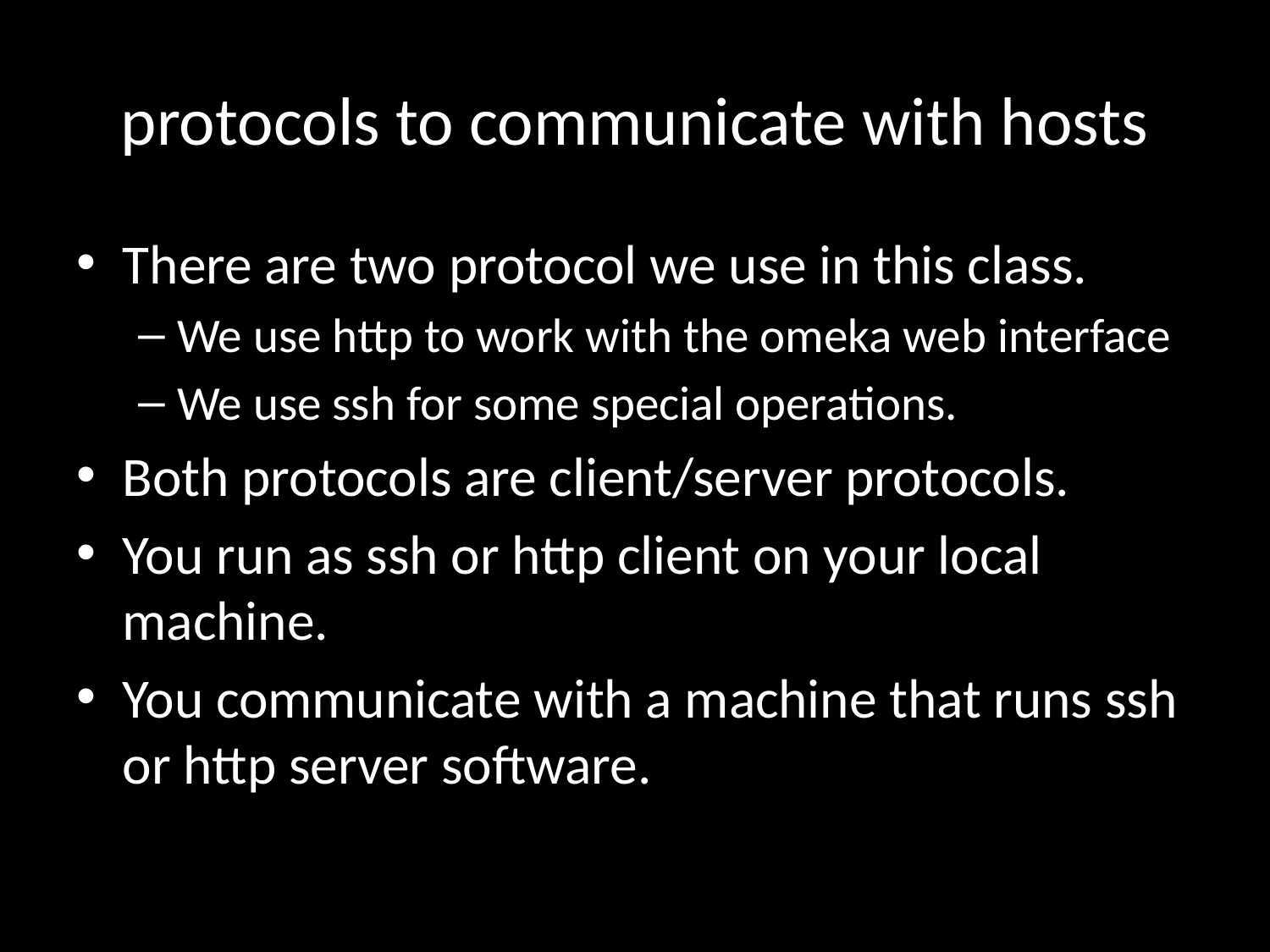

# protocols to communicate with hosts
There are two protocol we use in this class.
We use http to work with the omeka web interface
We use ssh for some special operations.
Both protocols are client/server protocols.
You run as ssh or http client on your local machine.
You communicate with a machine that runs ssh or http server software.